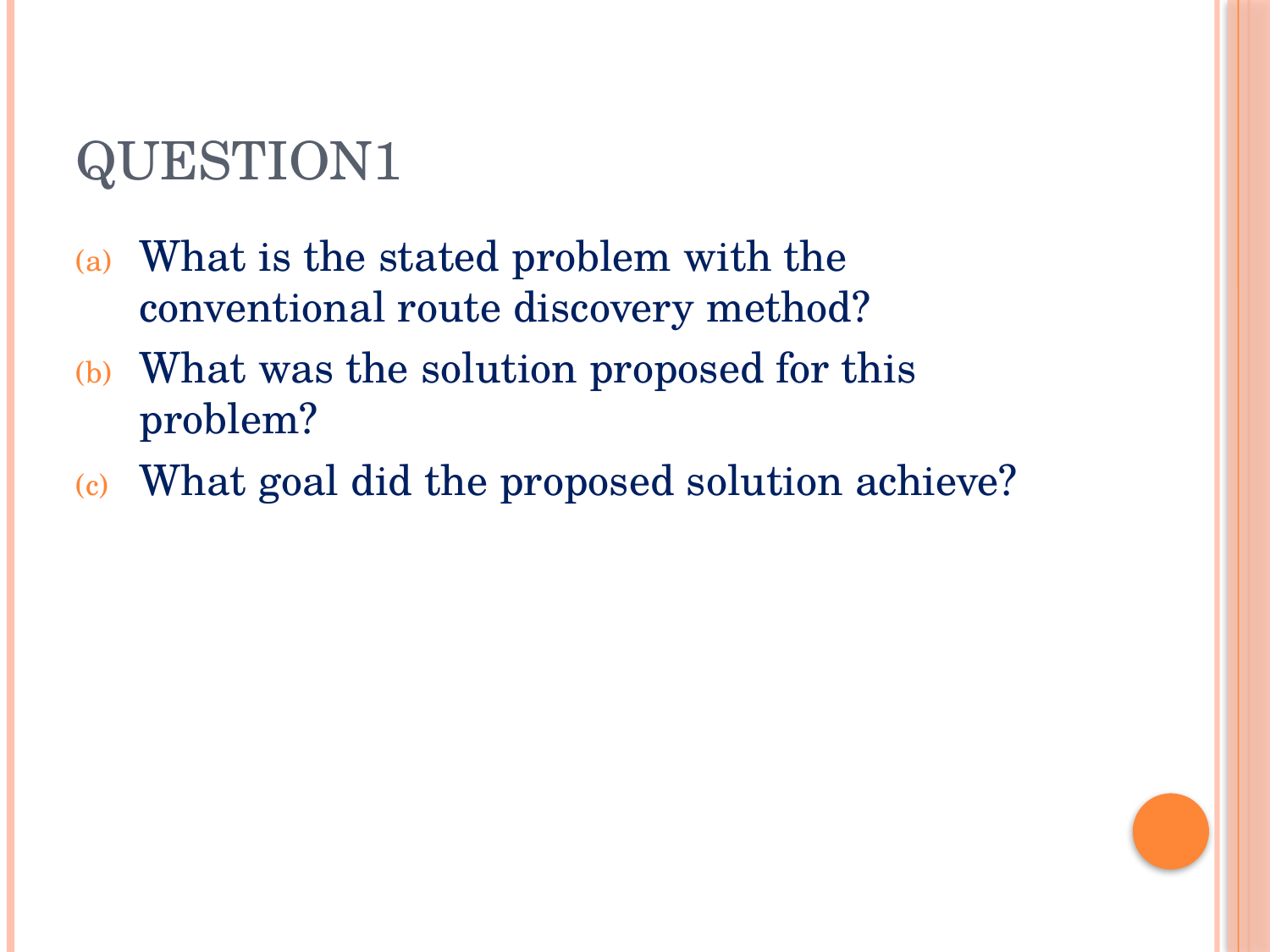

# Question1
What is the stated problem with the conventional route discovery method?
What was the solution proposed for this problem?
What goal did the proposed solution achieve?